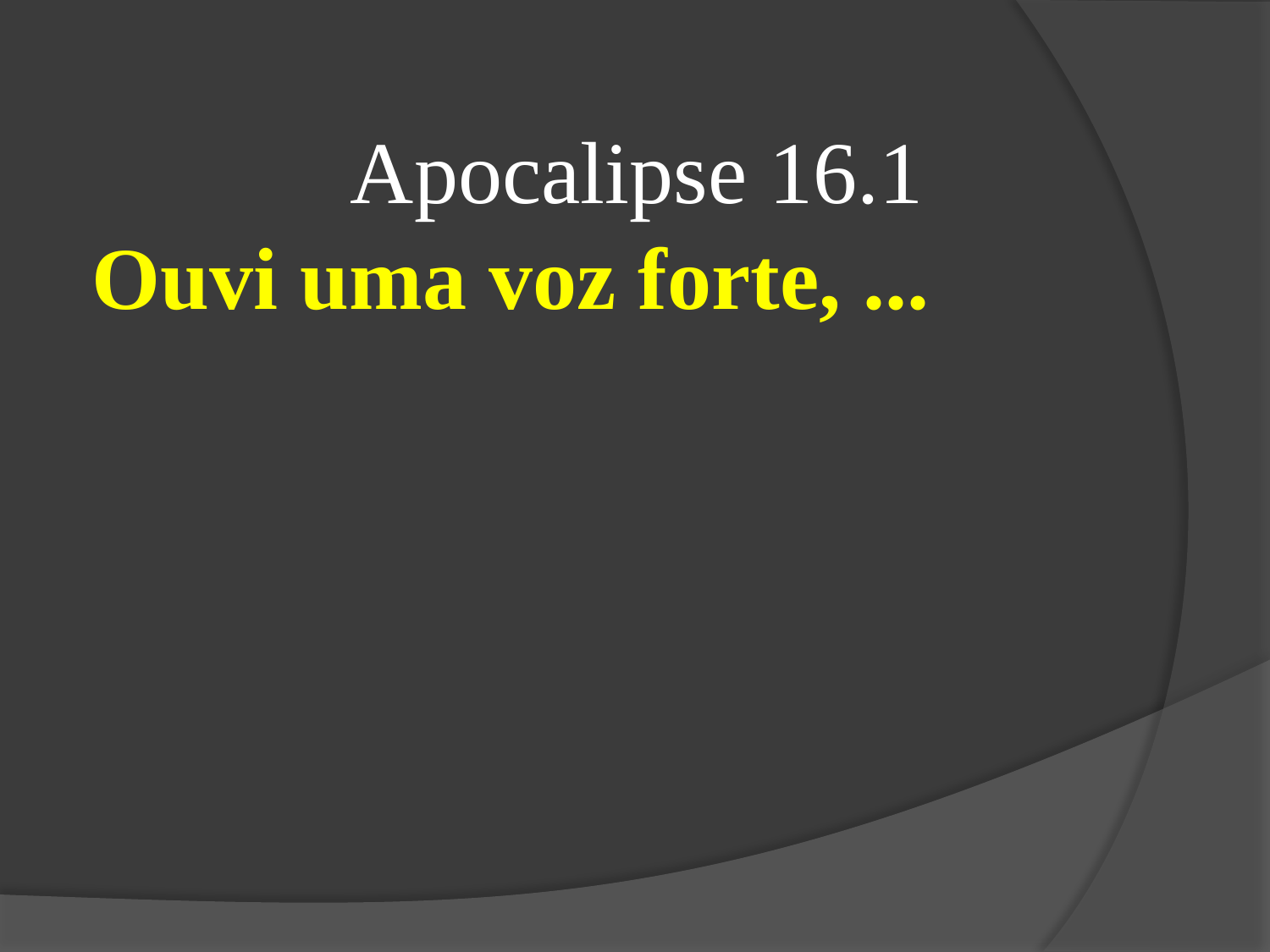

Apocalipse 16.1
Ouvi uma voz forte, ...